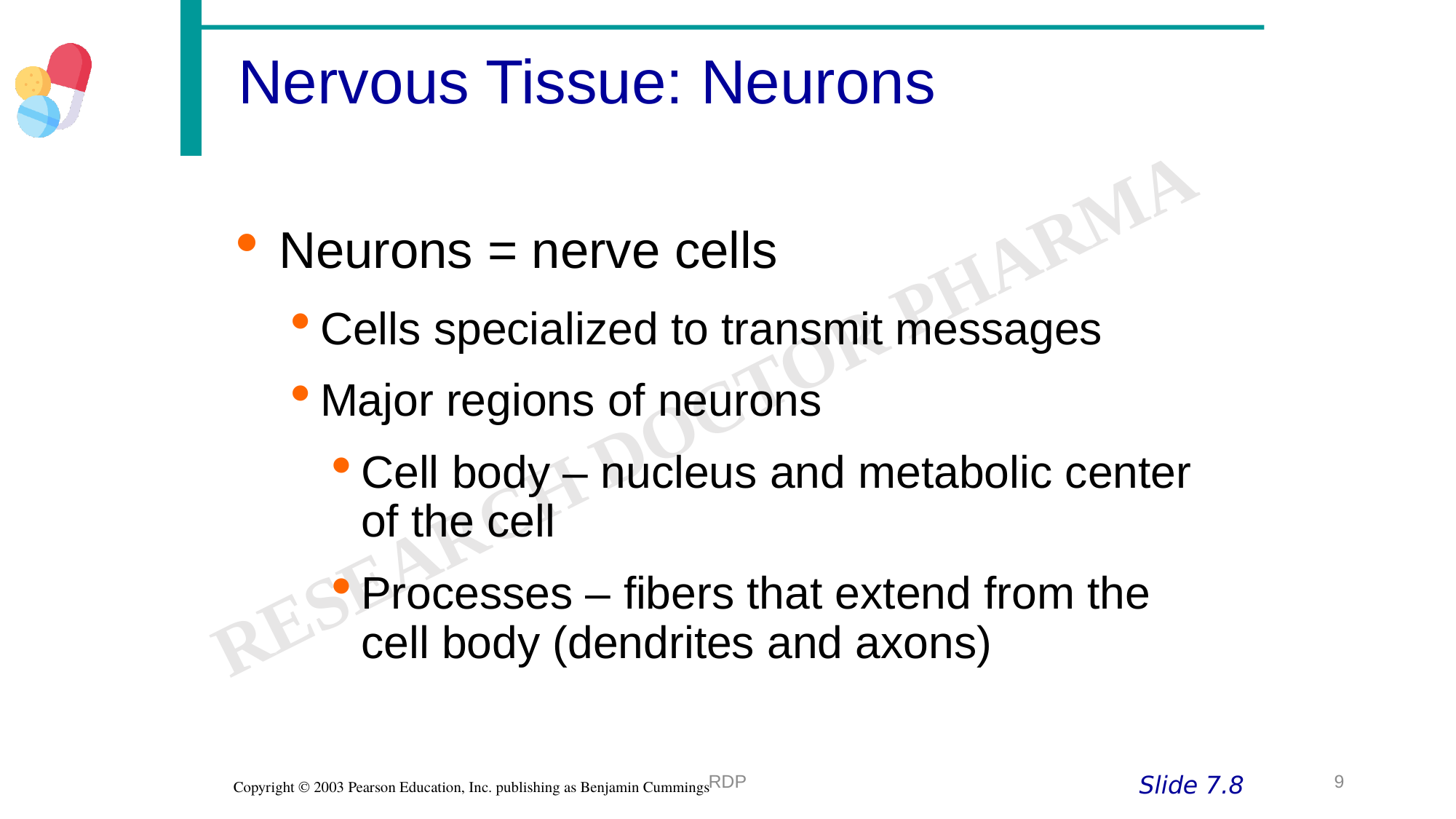

Nervous Tissue: Neurons
Neurons = nerve cells
Cells specialized to transmit messages
Major regions of neurons
Cell body – nucleus and metabolic center of the cell
Processes – fibers that extend from the cell body (dendrites and axons)
RDP
9
Slide 7.8
Copyright © 2003 Pearson Education, Inc. publishing as Benjamin Cummings